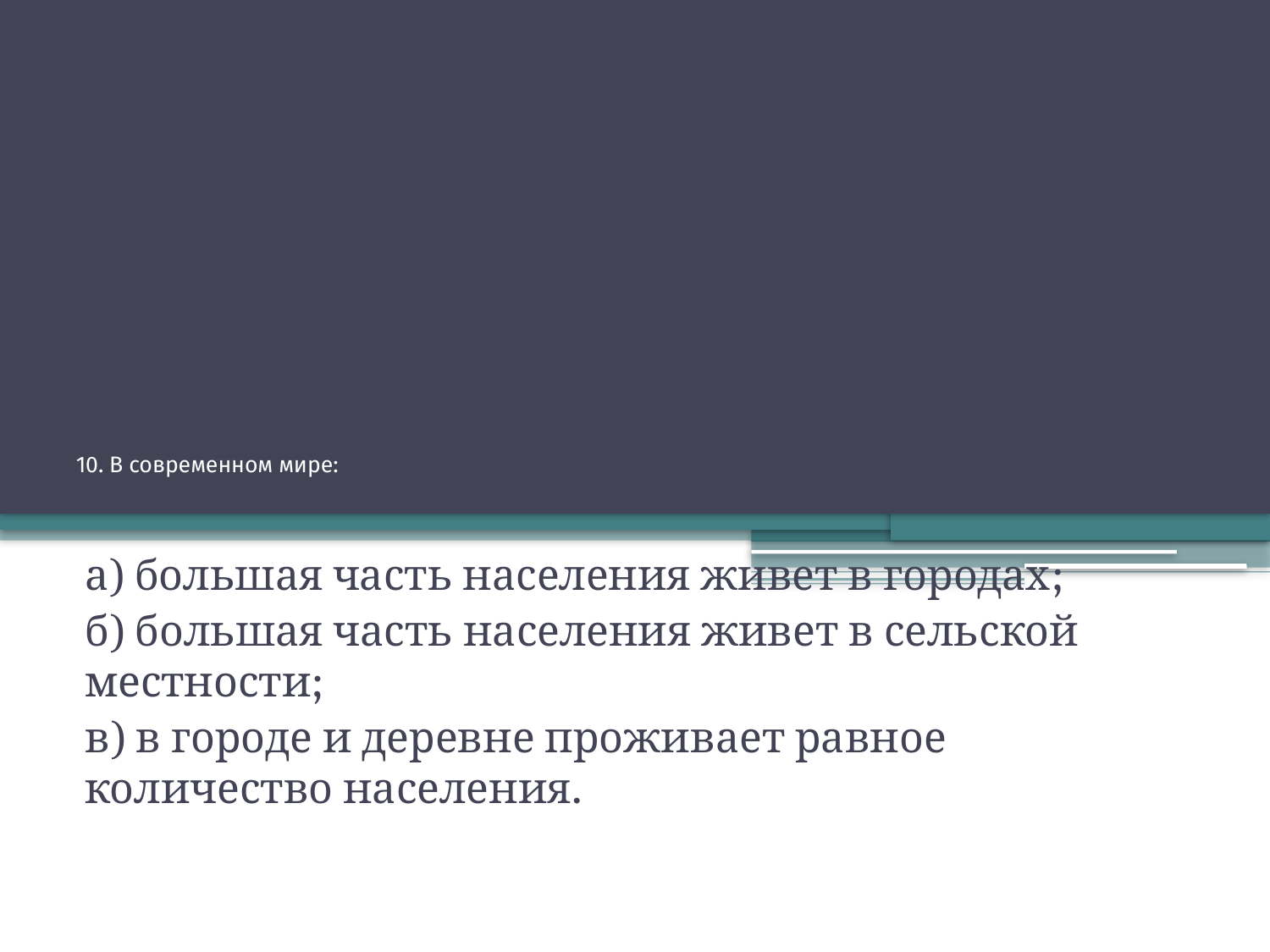

# 10. В современном мире:
а) большая часть населения живет в городах;
б) большая часть населения живет в сельской местности;
в) в городе и деревне проживает равное количество насе­ления.